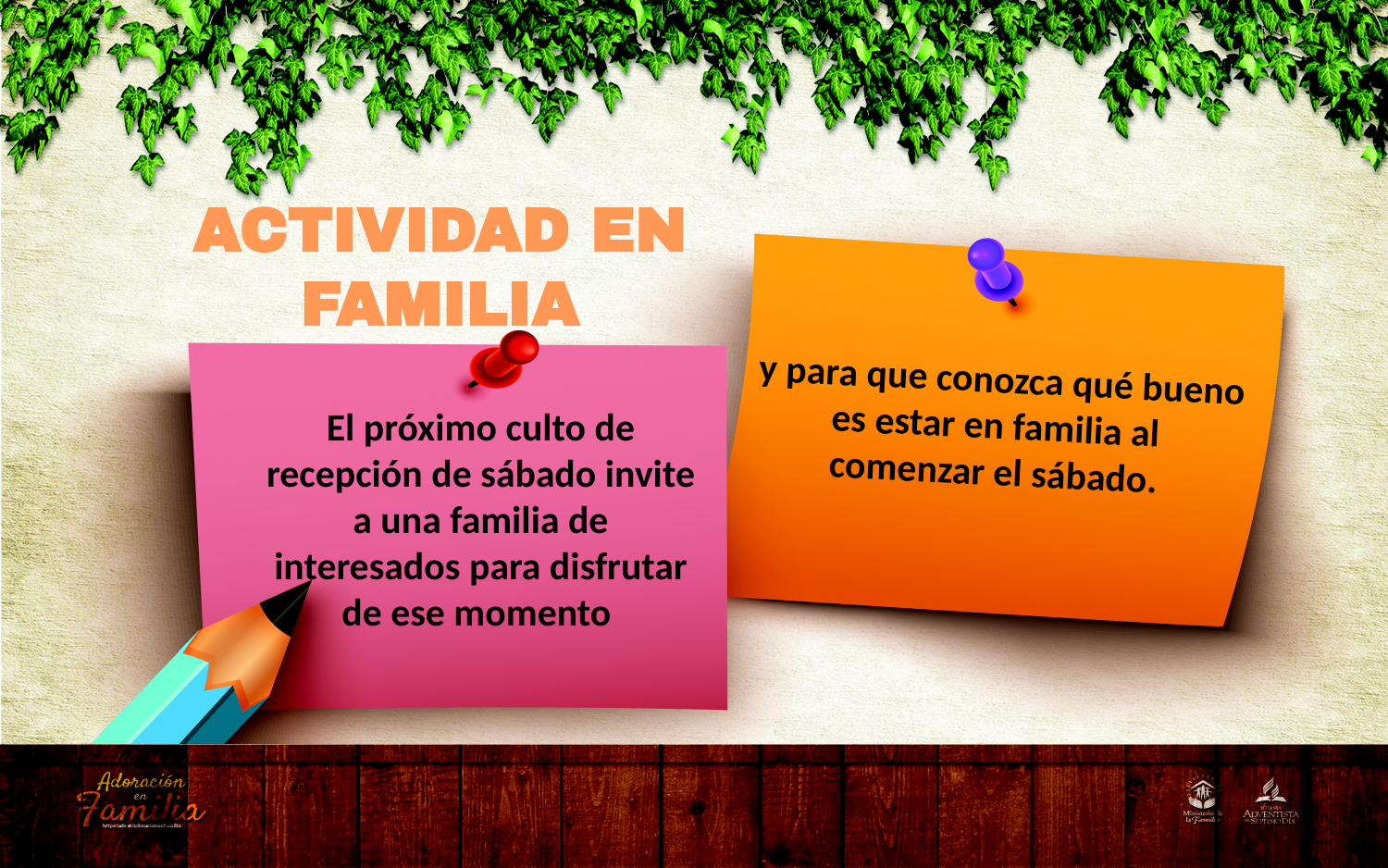

ACTIVIDAD EN FAMILIA
y para que conozca qué bueno es estar en familia al
comenzar el sábado.
El próximo culto de recepción de sábado invite a una familia de interesados para disfrutar de ese momento